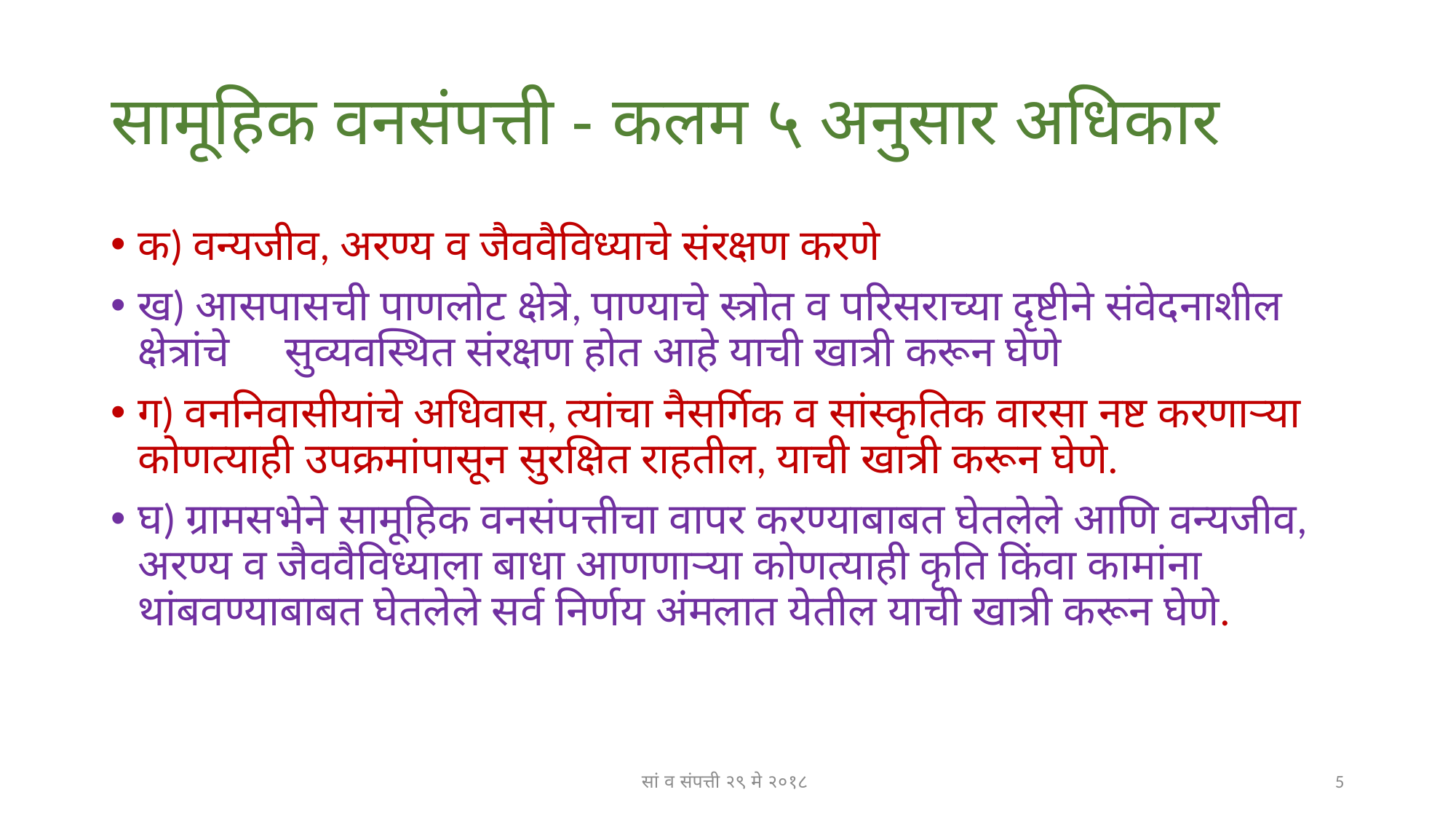

# सामूहिक वनसंपत्ती - कलम ५ अनुसार अधिकार
क) वन्यजीव, अरण्य व जैववैविध्याचे संरक्षण करणे
ख) आसपासची पाणलोट क्षेत्रे, पाण्याचे स्त्रोत व परिसराच्या दृष्टीने संवेदनाशील क्षेत्रांचे     सुव्यवस्थित संरक्षण होत आहे याची खात्री करून घेणे
ग) वननिवासीयांचे अधिवास, त्यांचा नैसर्गिक व सांस्कृतिक वारसा नष्ट करणाऱ्या कोणत्याही उपक्रमांपासून सुरक्षित राहतील, याची खात्री करून घेणे.
घ) ग्रामसभेने सामूहिक वनसंपत्तीचा वापर करण्याबाबत घेतलेले आणि वन्यजीव, अरण्य व जैववैविध्याला बाधा आणणाऱ्या कोणत्याही कृति किंवा कामांना थांबवण्याबाबत घेतलेले सर्व निर्णय अंमलात येतील याची खात्री करून घेणे.

सां व संपत्ती २९ मे २०१८
5